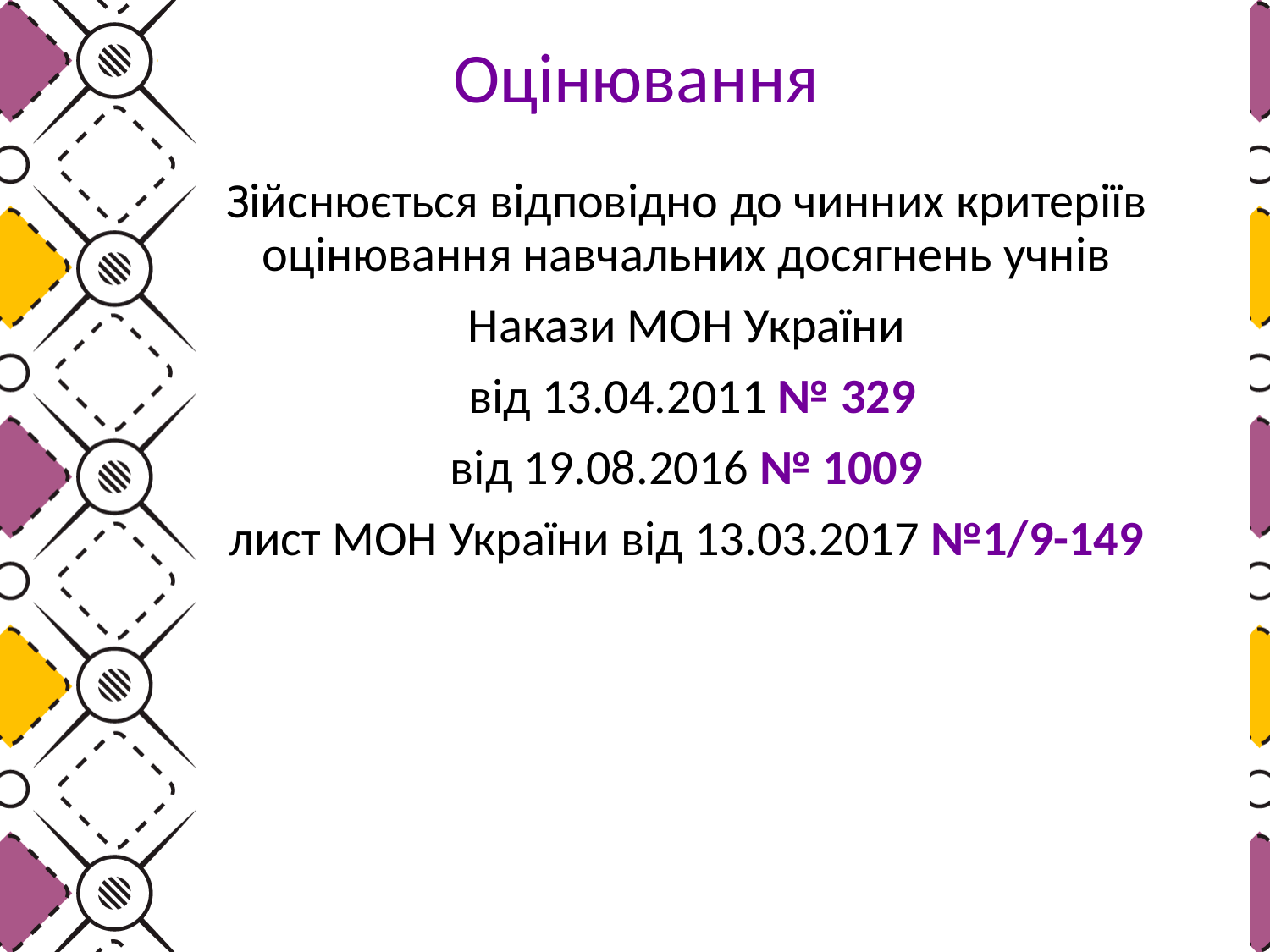

# Оцінювання
Зійснюється відповідно до чинних критеріїв оцінювання навчальних досягнень учнів
Накази МОН України
 від 13.04.2011 № 329
від 19.08.2016 № 1009
лист МОН України від 13.03.2017 №1/9-149